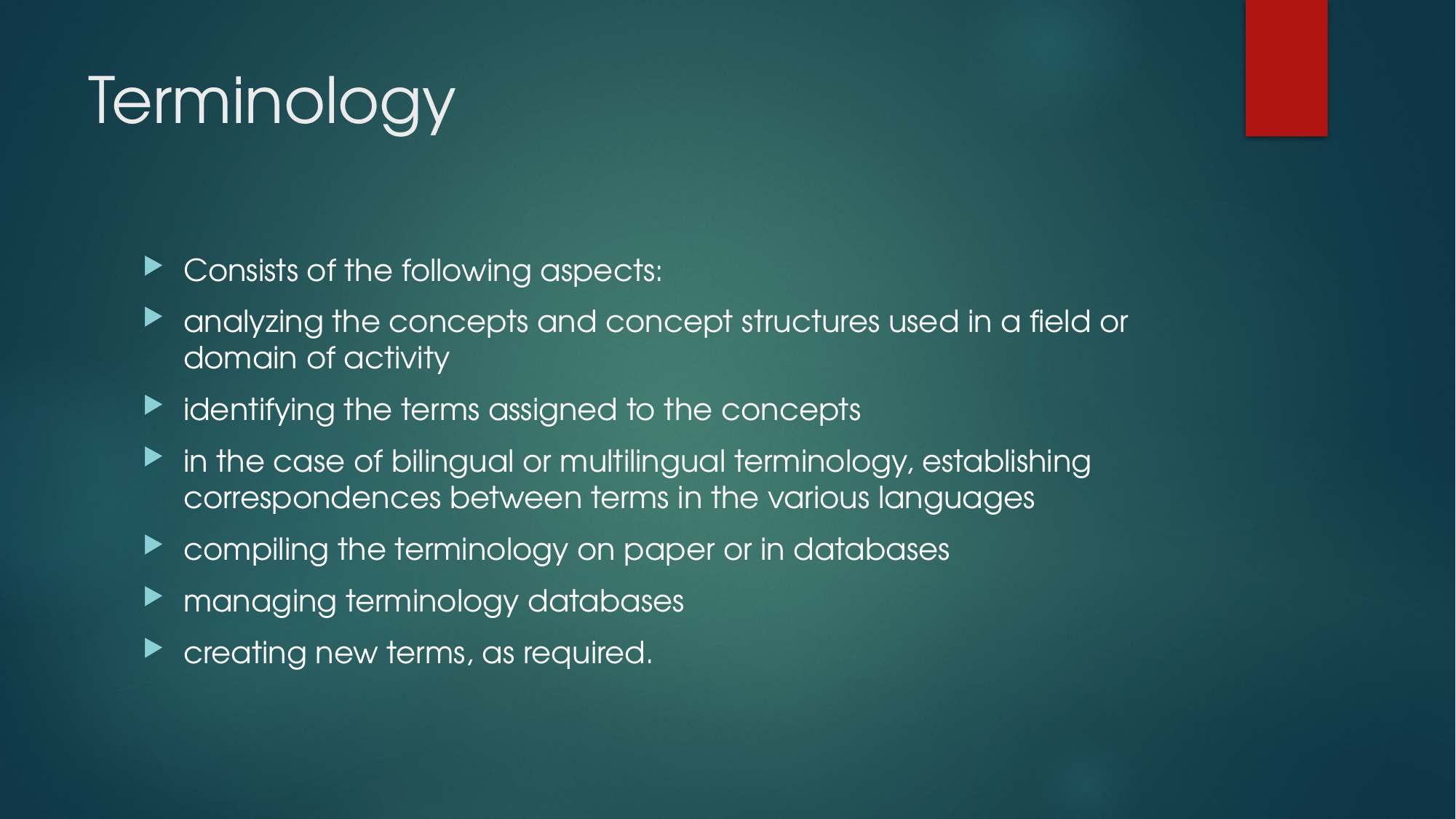

# Terminology
Consists of the following aspects:
analyzing the concepts and concept structures used in a field or domain of activity
identifying the terms assigned to the concepts
in the case of bilingual or multilingual terminology, establishing correspondences between terms in the various languages
compiling the terminology on paper or in databases
managing terminology databases
creating new terms, as required.